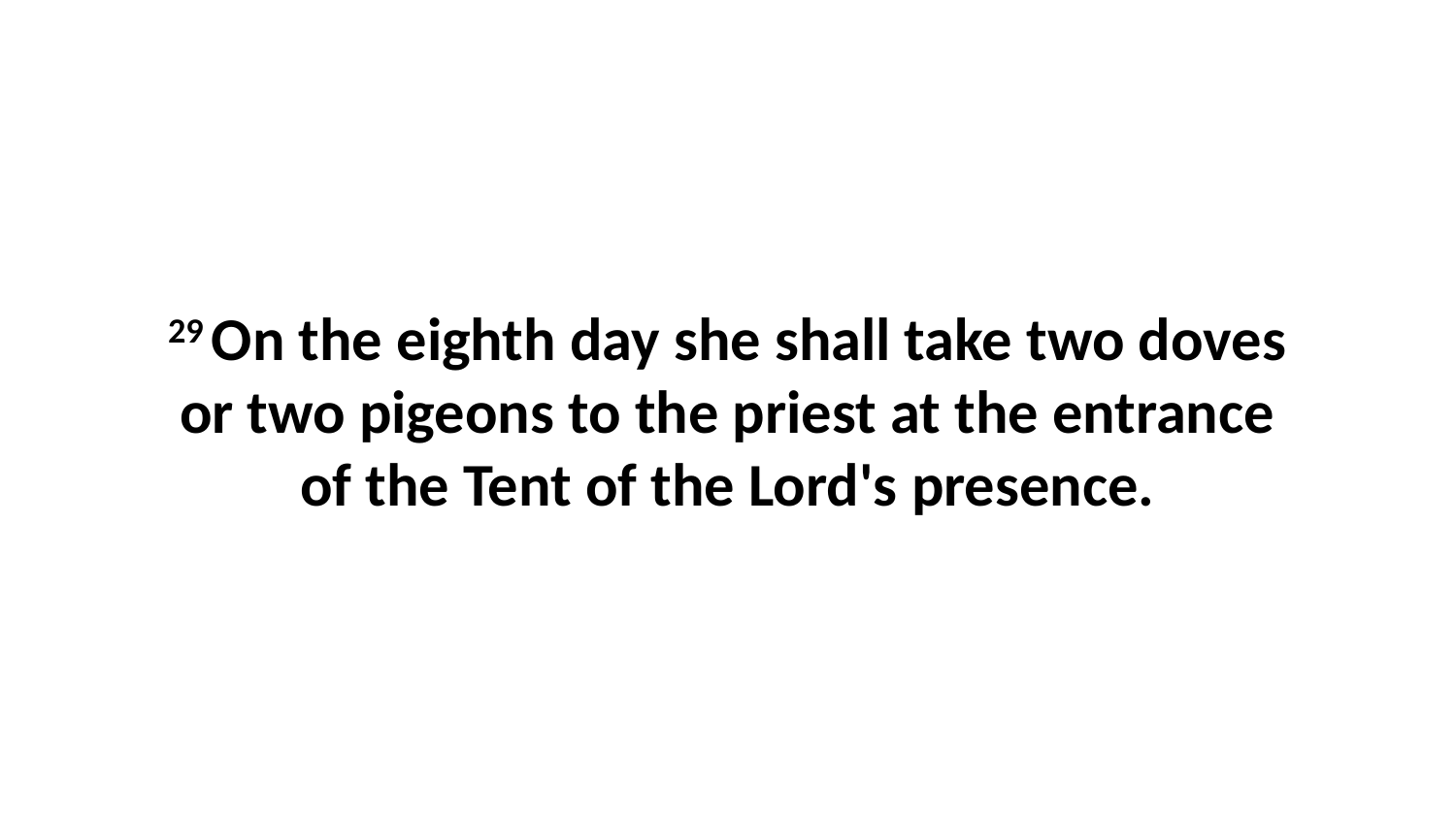

29 On the eighth day she shall take two doves or two pigeons to the priest at the entrance of the Tent of the Lord's presence.